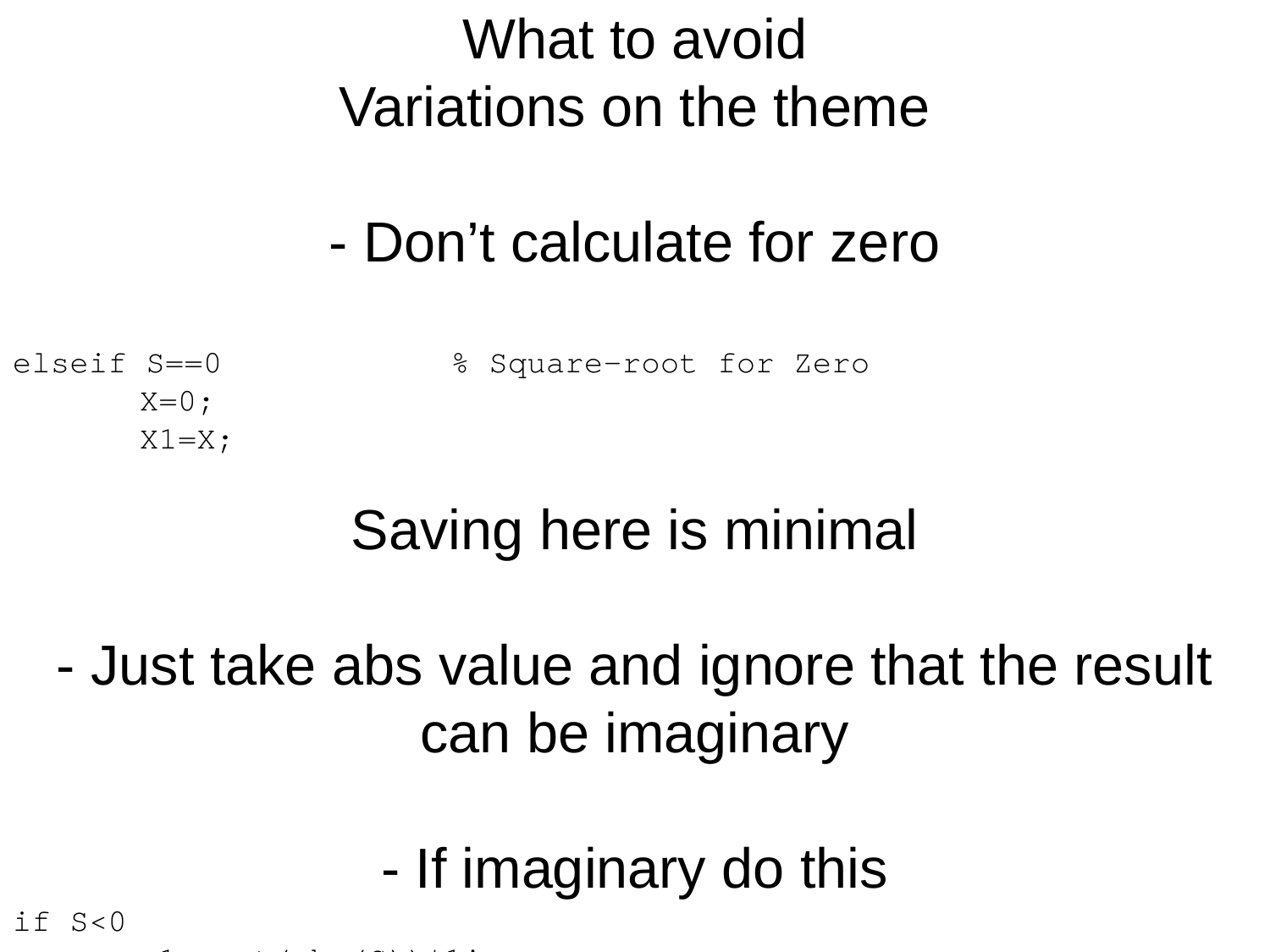

What to avoid
Variations on the theme

- Don’t calculate for zero

elseif S==0            % Square-root for Zero
	X=0;
	X1=X;

Saving here is minimal

- Just take abs value and ignore that the result can be imaginary

- If imaginary do this
if S<0
	x1=sqrt(abs(S))*1i;